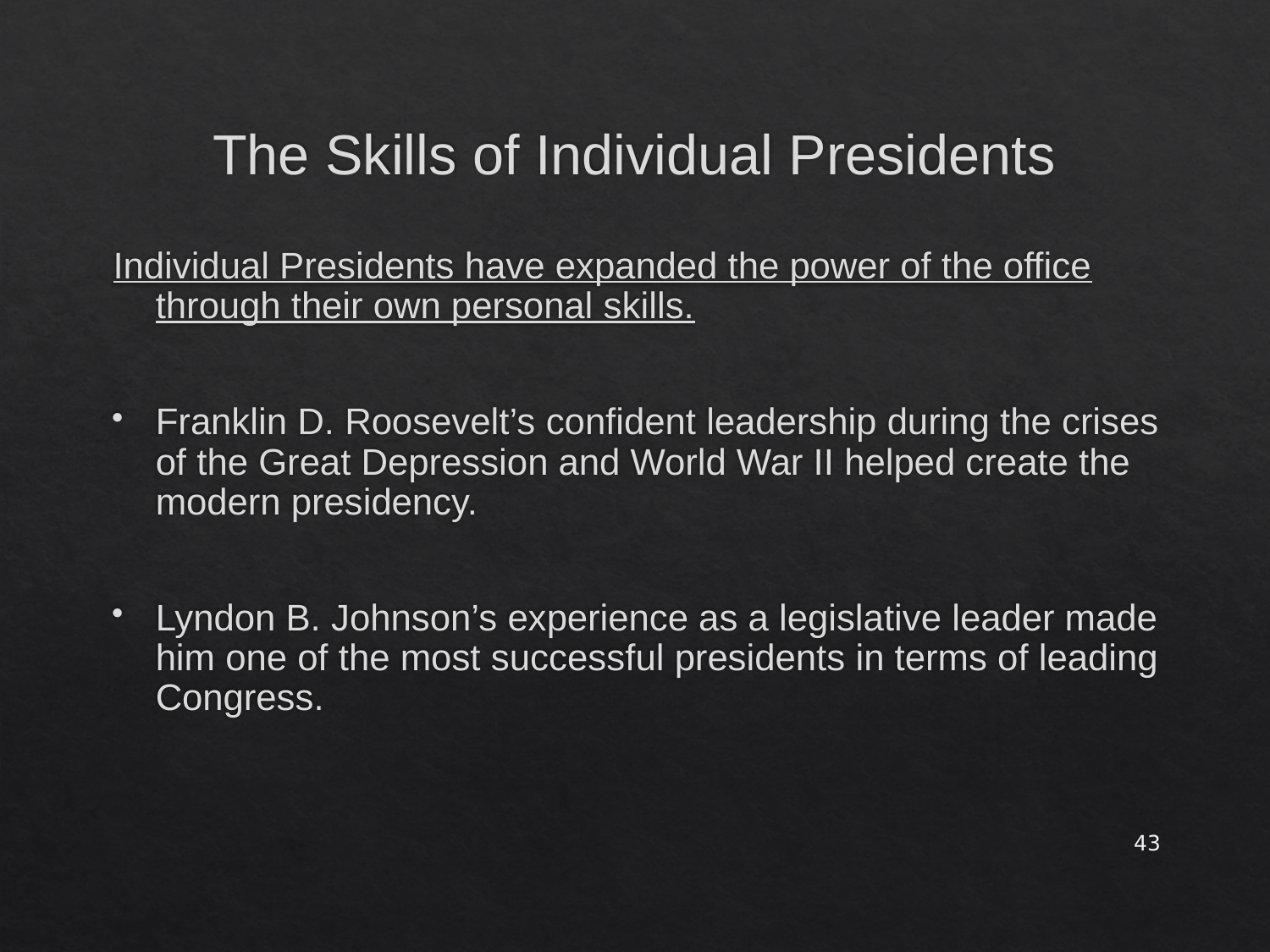

# The Skills of Individual Presidents
Individual Presidents have expanded the power of the office through their own personal skills.

Franklin D. Roosevelt’s confident leadership during the crises of the Great Depression and World War II helped create the modern presidency.

Lyndon B. Johnson’s experience as a legislative leader made him one of the most successful presidents in terms of leading Congress.

43